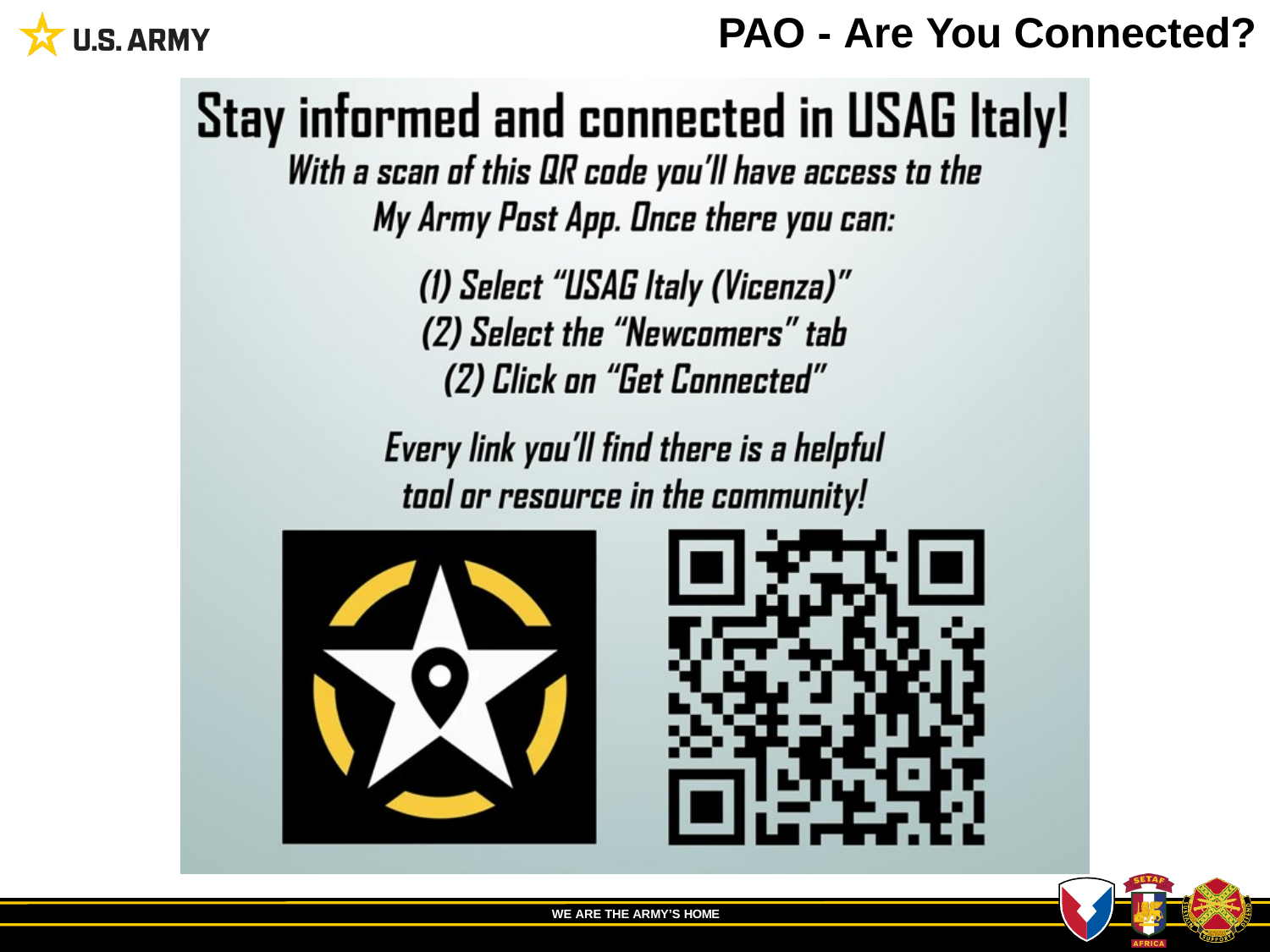

# PAO - Are You Connected?
WE ARE THE ARMY’S HOME